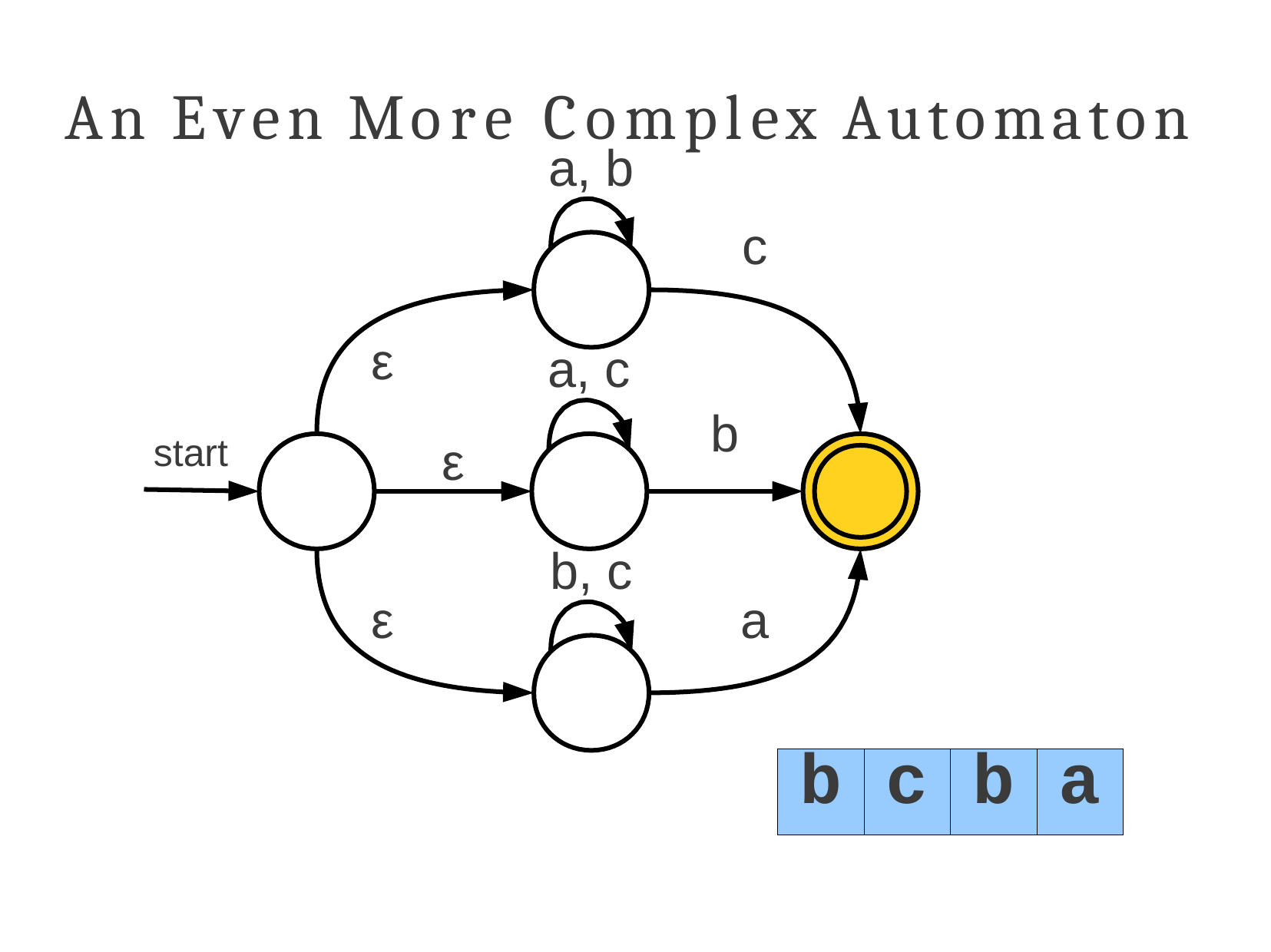

# An Even More Complex Automaton
a, b
c

ε
a, c

b

start
ε

b, c

ε
a

| b | c | b | a |
| --- | --- | --- | --- |